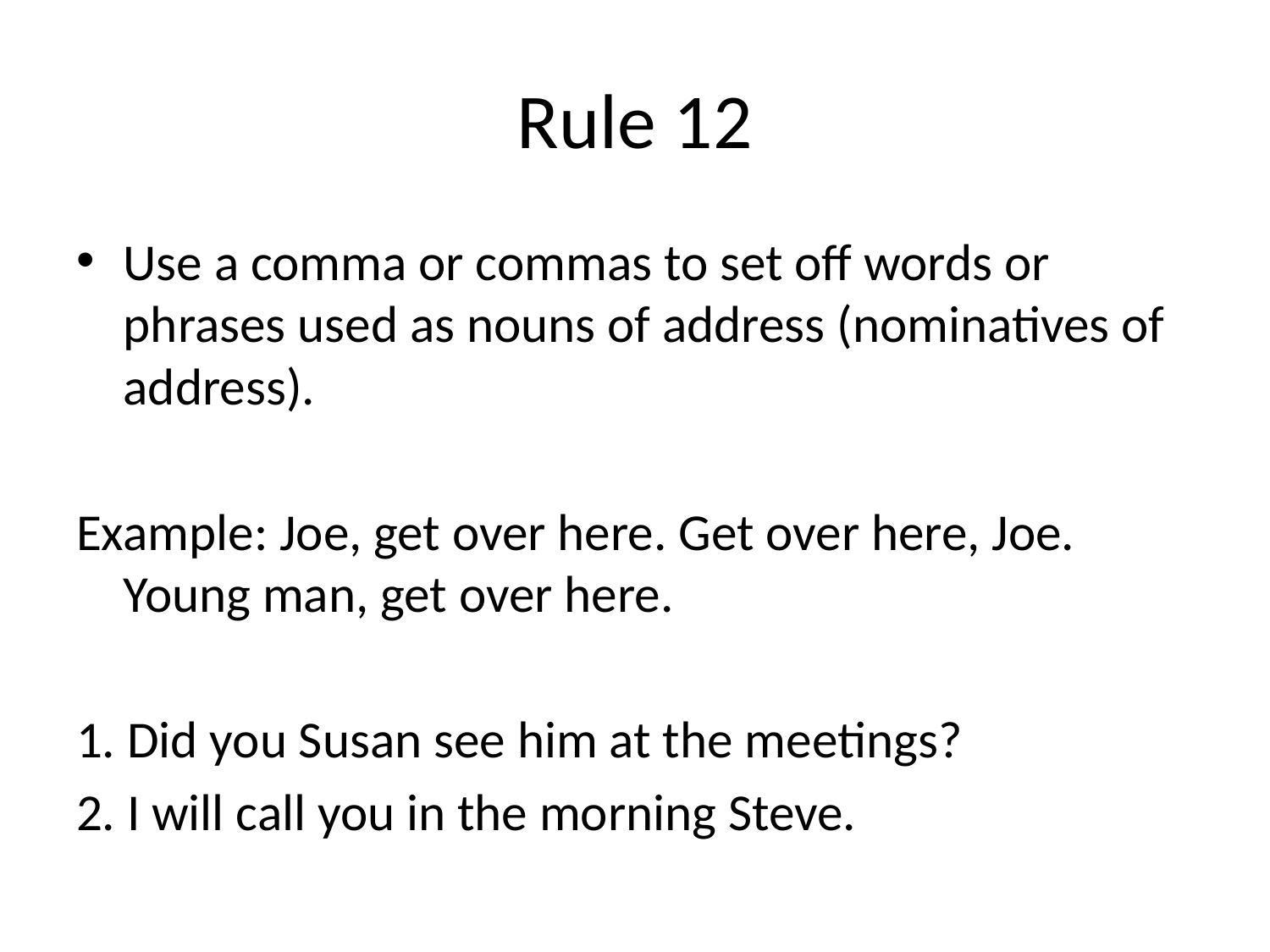

# Rule 12
Use a comma or commas to set off words or phrases used as nouns of address (nominatives of address).

Example: Joe, get over here. Get over here, Joe. Young man, get over here.

1. Did you Susan see him at the meetings?
2. I will call you in the morning Steve.